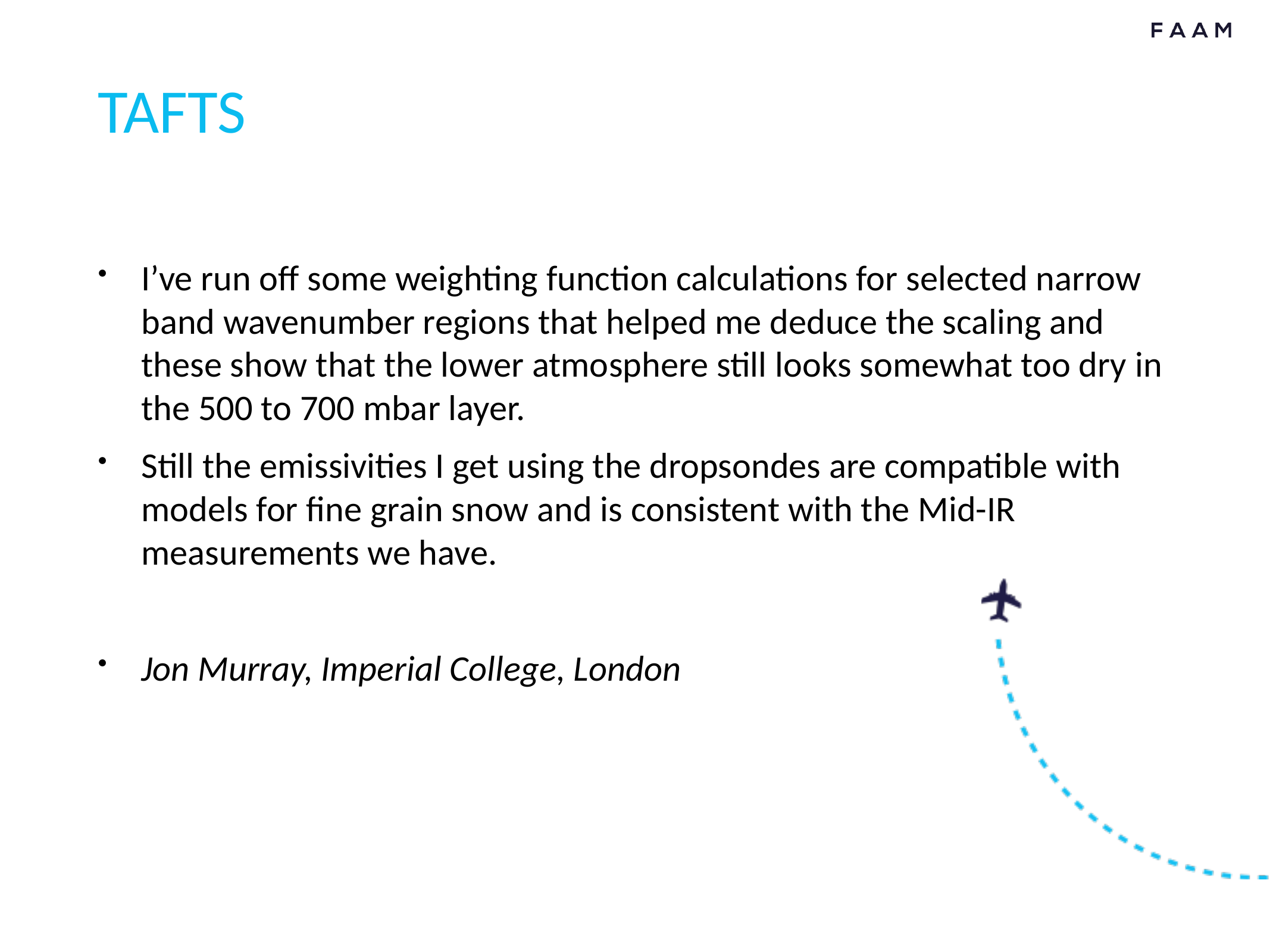

# TAFTS

I’ve run off some weighting function calculations for selected narrow band wavenumber regions that helped me deduce the scaling and these show that the lower atmosphere still looks somewhat too dry in the 500 to 700 mbar layer.
Still the emissivities I get using the dropsondes are compatible with models for fine grain snow and is consistent with the Mid-IR measurements we have.

Jon Murray, Imperial College, London